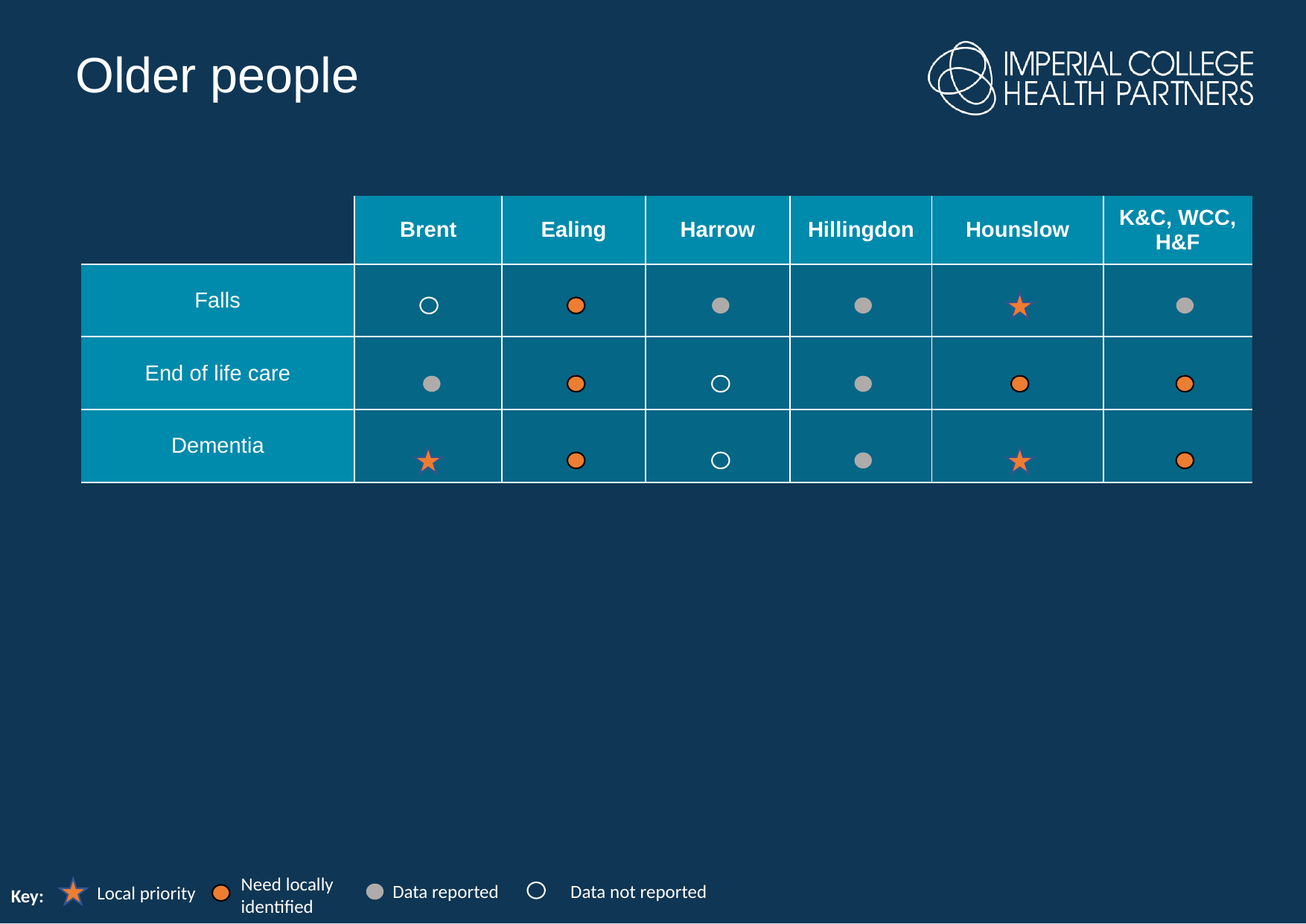

Older people
|  | Brent | Ealing | Harrow | Hillingdon | Hounslow | K&C, WCC, H&F |
| --- | --- | --- | --- | --- | --- | --- |
| Falls |  |  |  |  |  |  |
| End of life care |  |  |  |  |  |  |
| Dementia |  |  |  |  |  |  |

Need locally identified
Data reported
Data not reported
Local priority

Key: